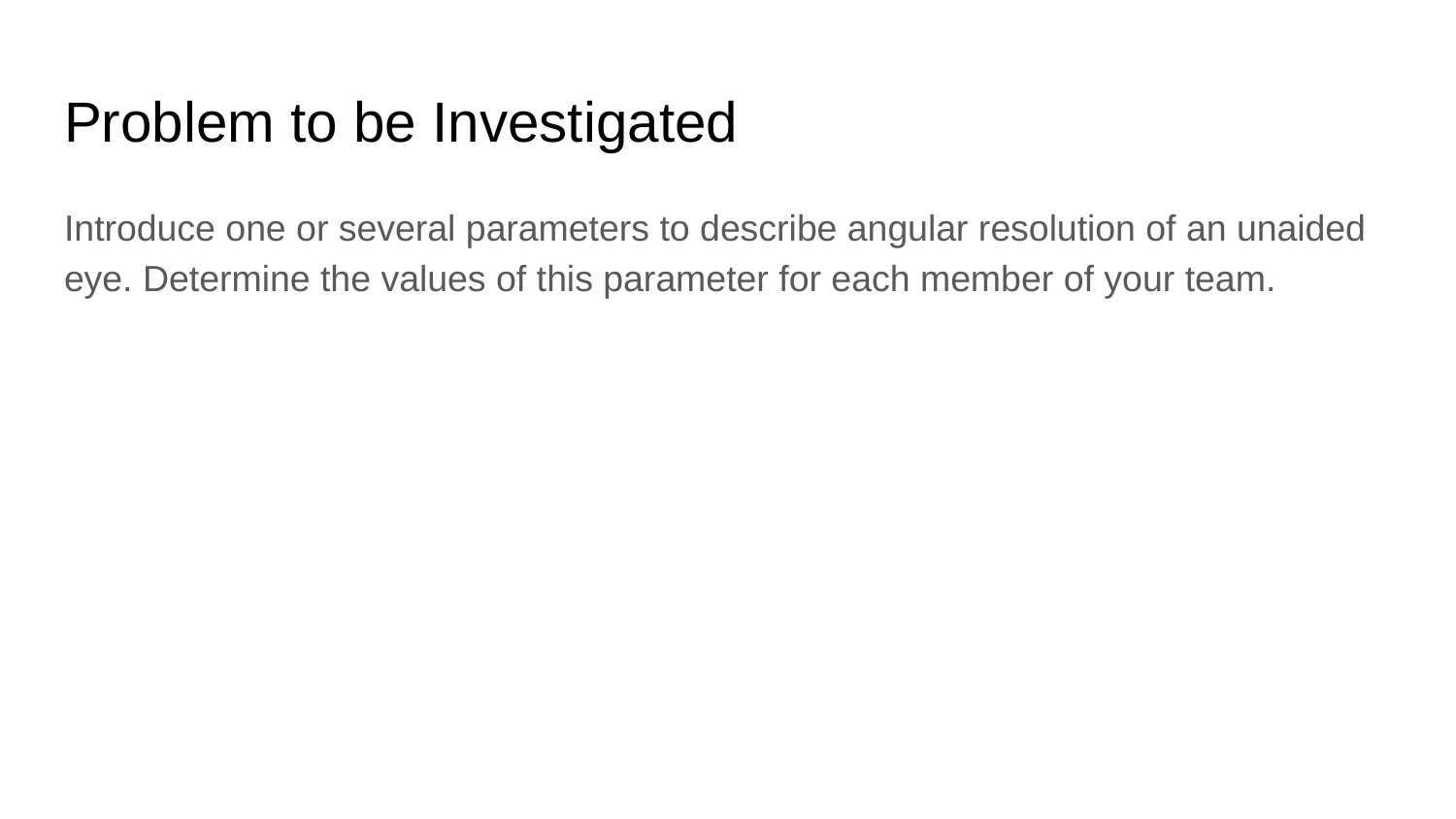

# Problem to be Investigated
Introduce one or several parameters to describe angular resolution of an unaided eye. Determine the values of this parameter for each member of your team.